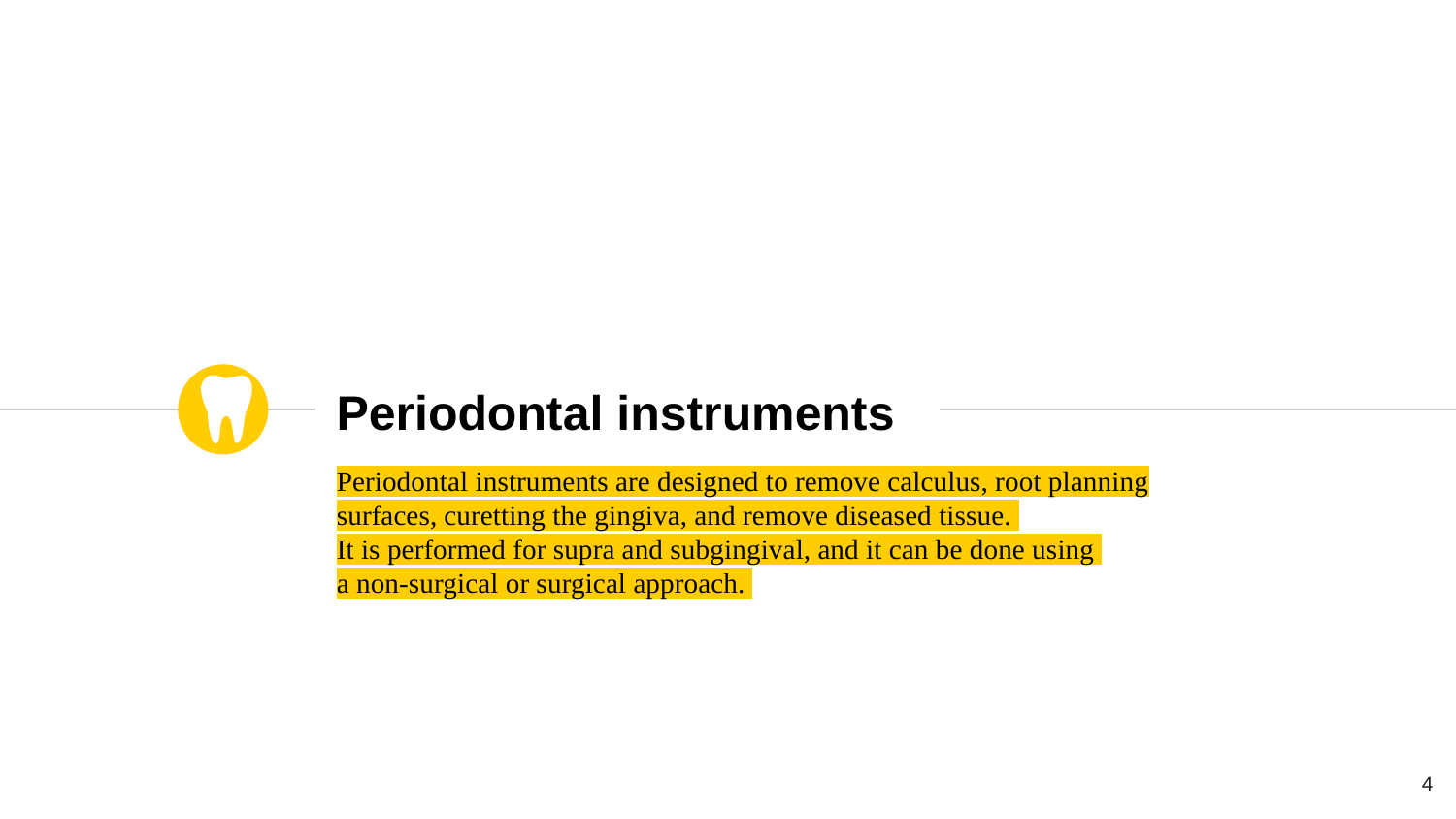

# Periodontal instruments

Periodontal instruments are designed to remove calculus, root planning surfaces, curetting the gingiva, and remove diseased tissue.
It is performed for supra and subgingival, and it can be done using
a non-surgical or surgical approach.
4